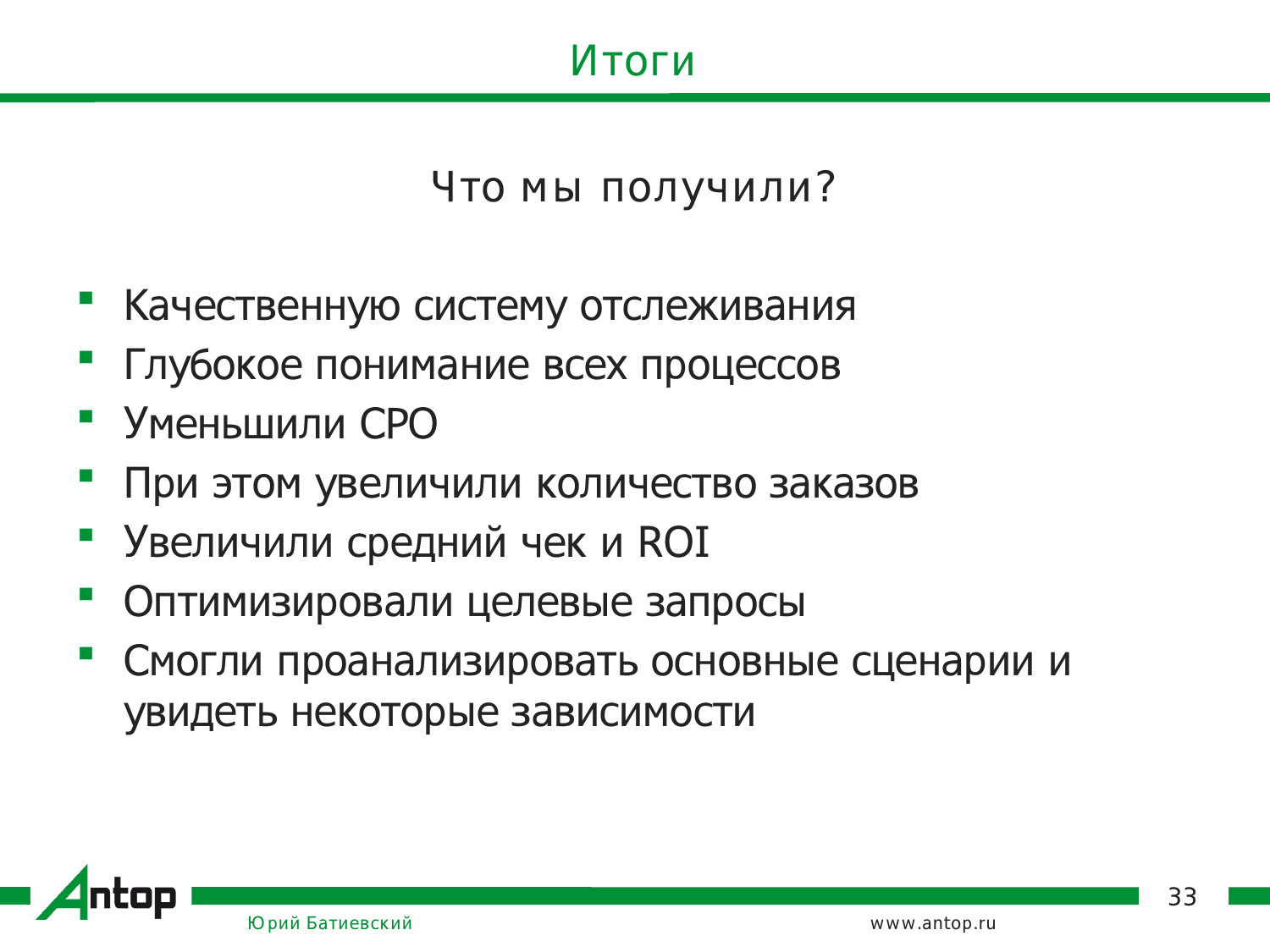

# Итоги
Что мы получили?

Качественную систему отслеживания
Глубокое понимание всех процессов
Уменьшили CPO
При этом увеличили количество заказов
Увеличили средний чек и ROI
Оптимизировали целевые запросы
Смогли проанализировать основные сценарии и увидеть некоторые зависимости

33
Юрий Батиевский